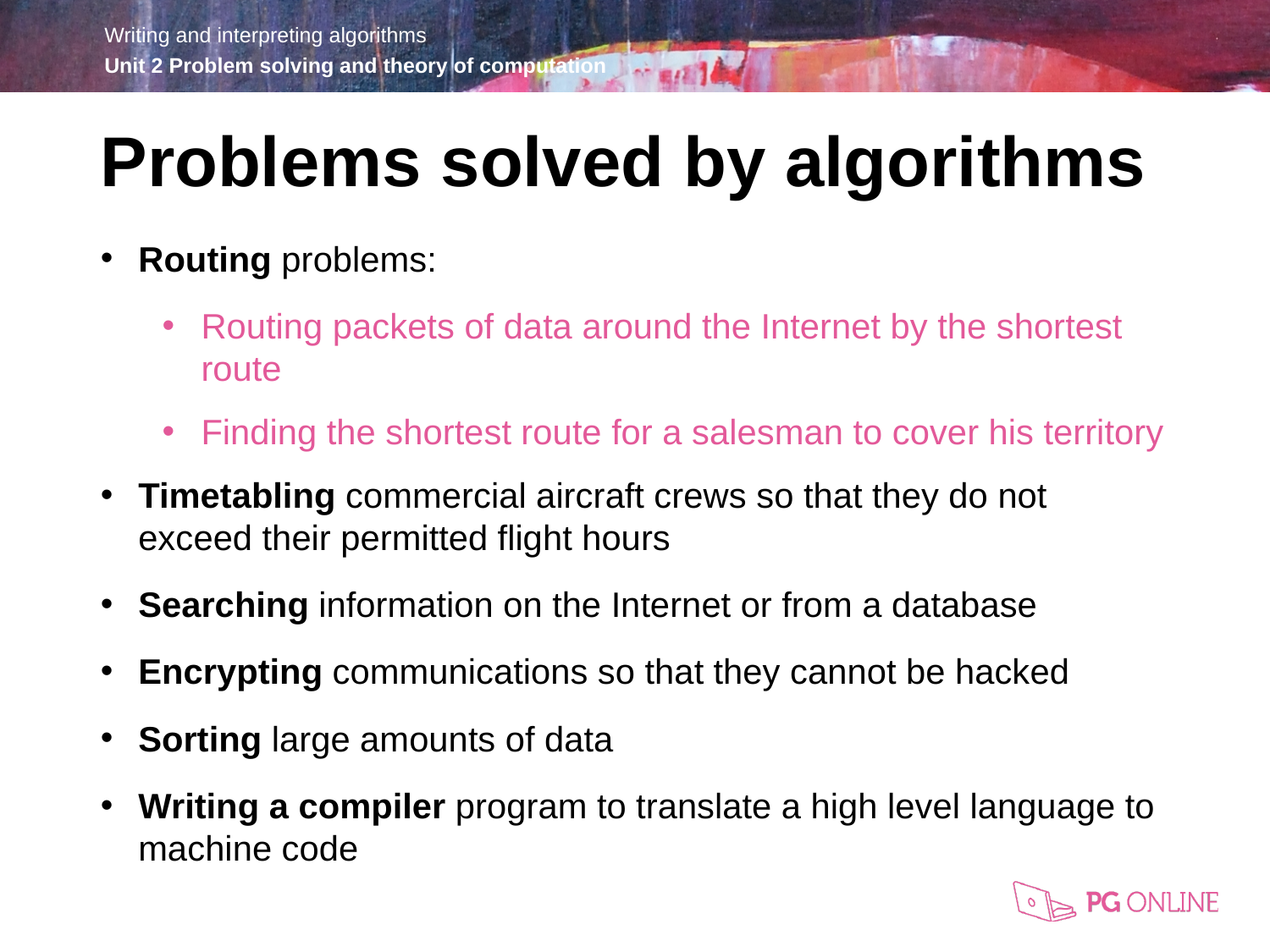

Problems solved by algorithms
Routing problems:
Routing packets of data around the Internet by the shortest route
Finding the shortest route for a salesman to cover his territory
Timetabling commercial aircraft crews so that they do not exceed their permitted flight hours
Searching information on the Internet or from a database
Encrypting communications so that they cannot be hacked
Sorting large amounts of data
Writing a compiler program to translate a high level language to machine code